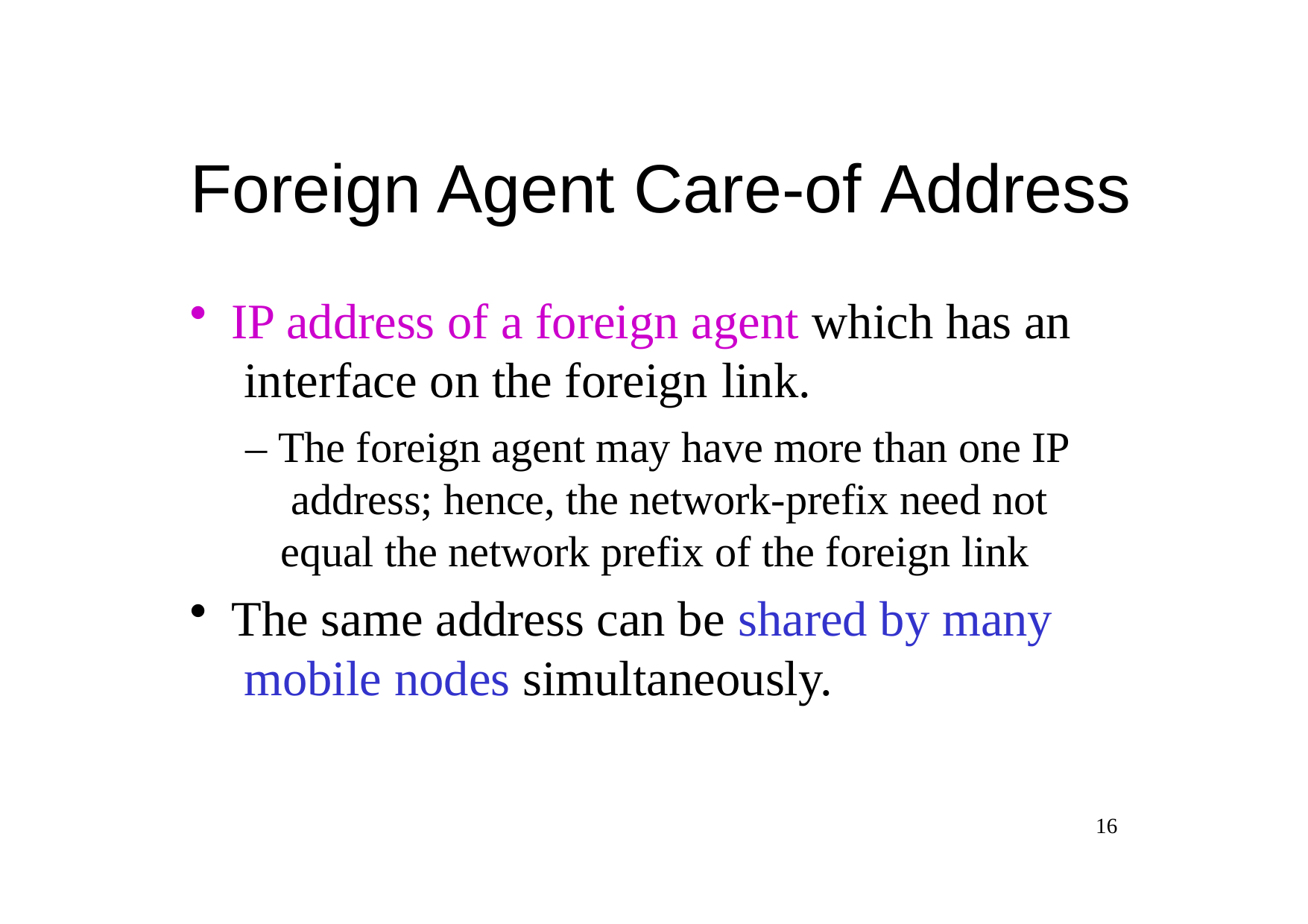

# Foreign Agent Care-of Address
IP address of a foreign agent which has an  interface on the foreign link.
– The foreign agent may have more than one IP  address; hence, the network-prefix need not  equal the network prefix of the foreign link
The same address can be shared by many  mobile nodes simultaneously.
16